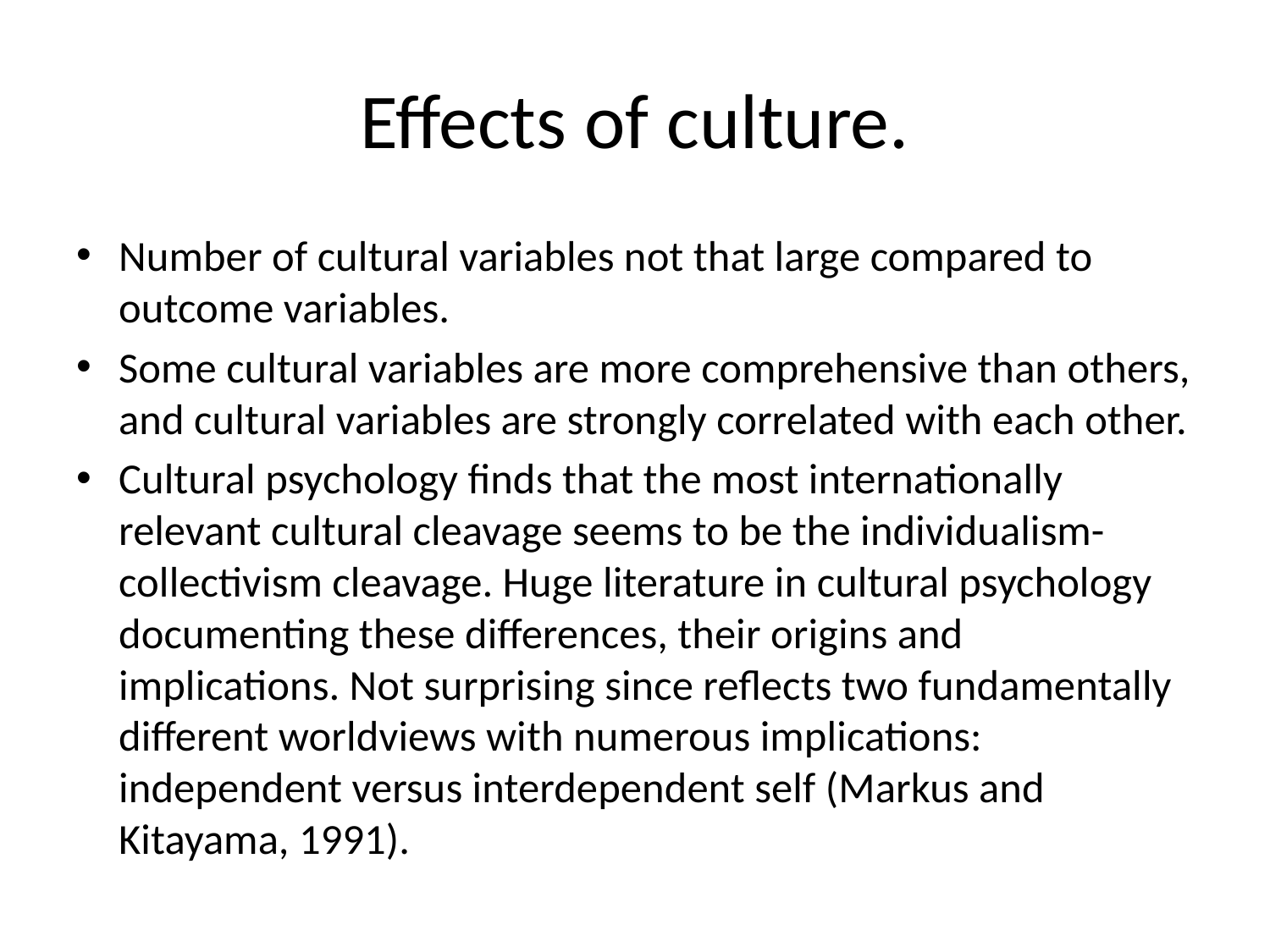

# Effects of culture.
Number of cultural variables not that large compared to outcome variables.
Some cultural variables are more comprehensive than others, and cultural variables are strongly correlated with each other.
Cultural psychology finds that the most internationally relevant cultural cleavage seems to be the individualism-collectivism cleavage. Huge literature in cultural psychology documenting these differences, their origins and implications. Not surprising since reflects two fundamentally different worldviews with numerous implications: independent versus interdependent self (Markus and Kitayama, 1991).